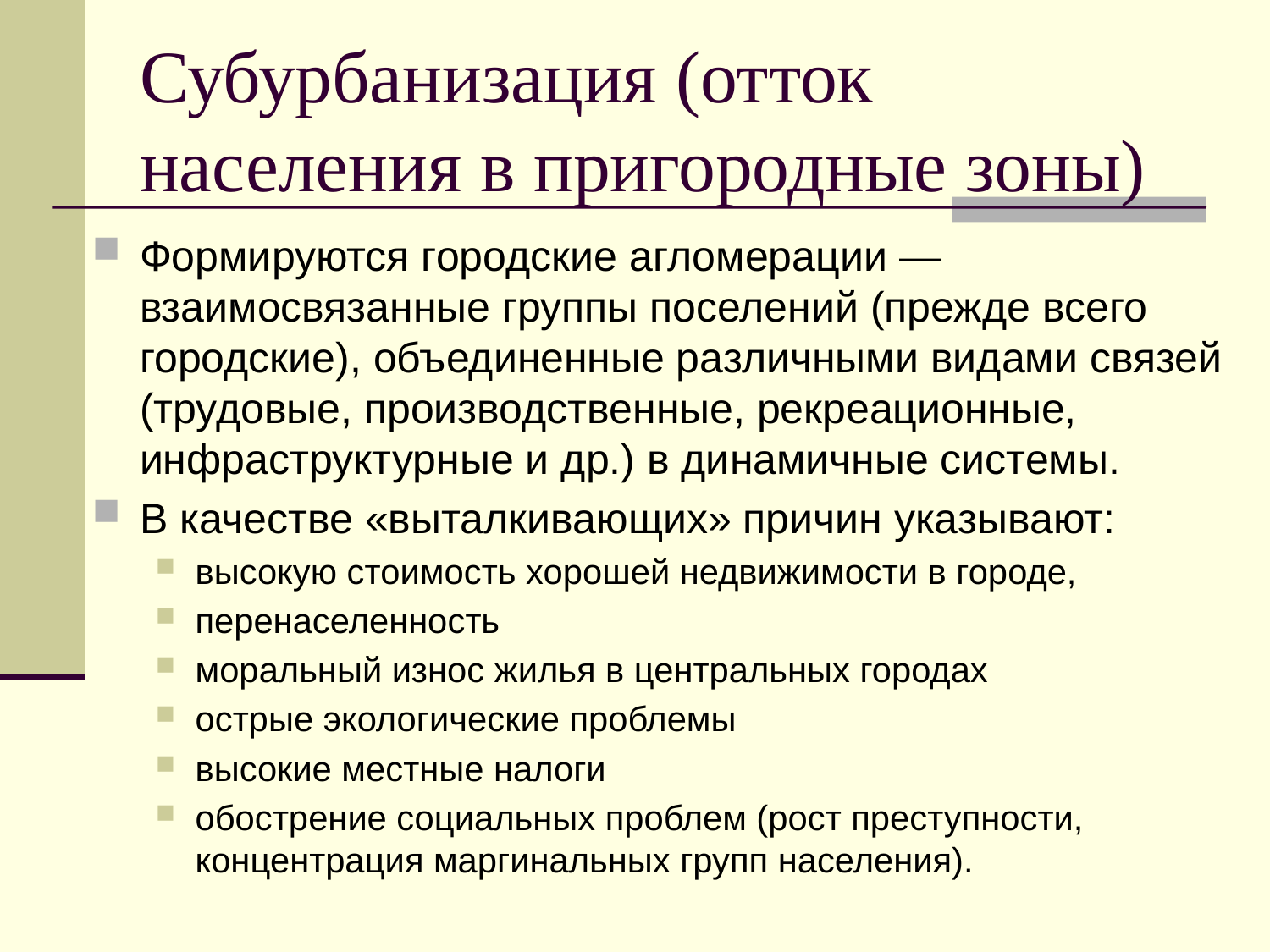

# Субурбанизация (отток населения в пригородные зоны)
Формируются городские агломерации — взаимосвязанные группы поселений (прежде всего городские), объединенные различными видами связей (трудовые, производственные, рекреационные, инфраструктурные и др.) в динамичные системы.
В качестве «выталкивающих» причин указывают:
высокую стоимость хорошей недвижимости в городе,
перенаселенность
моральный износ жилья в центральных городах
острые экологические проблемы
высокие местные налоги
обострение социальных проблем (рост преступности, концентрация маргинальных групп населения).